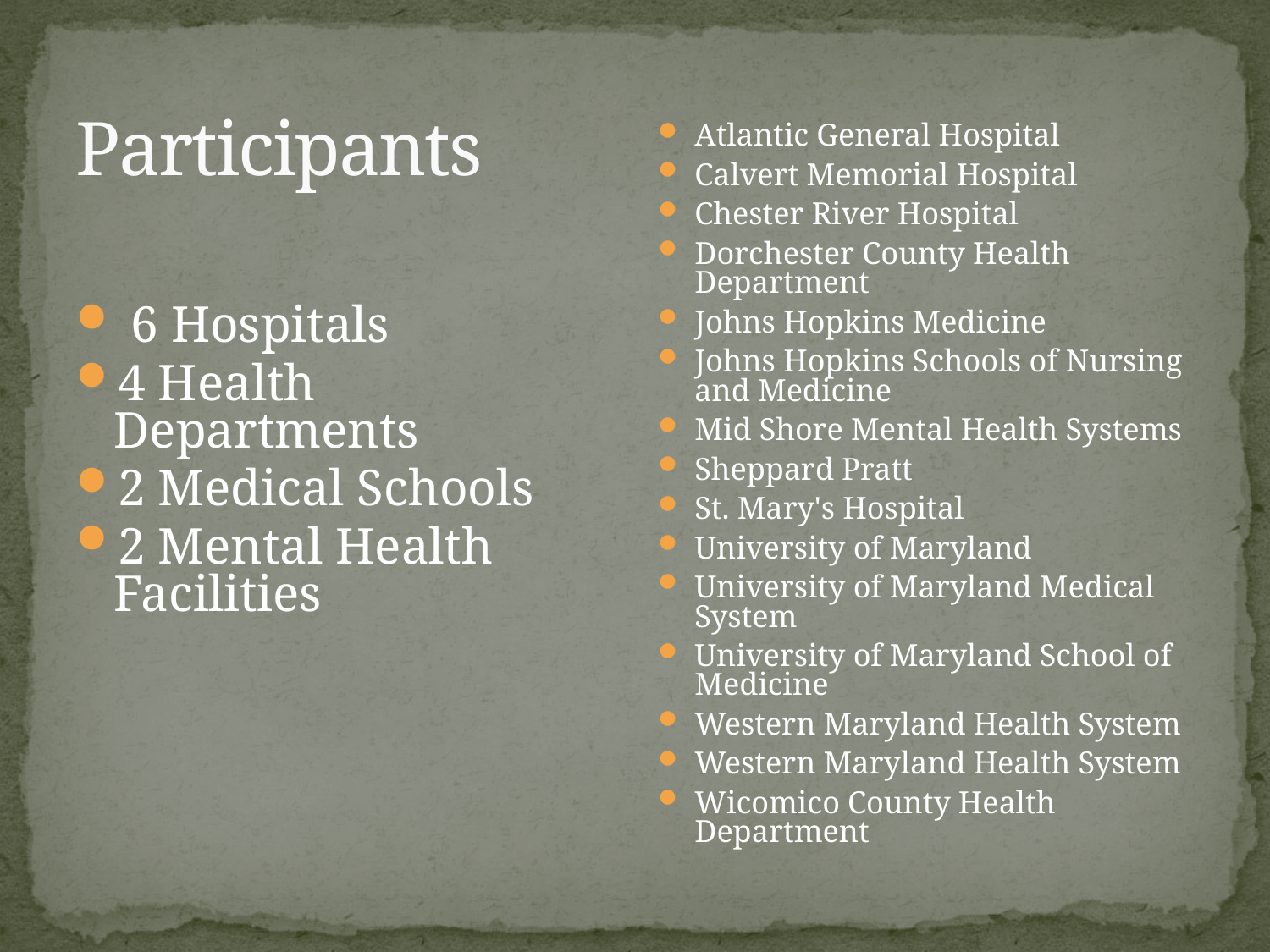

# Participants

Atlantic General Hospital
Calvert Memorial Hospital
Chester River Hospital
Dorchester County Health Department
Johns Hopkins Medicine
Johns Hopkins Schools of Nursing and Medicine
Mid Shore Mental Health Systems
Sheppard Pratt
St. Mary's Hospital
University of Maryland
University of Maryland Medical System
University of Maryland School of Medicine
Western Maryland Health System
Western Maryland Health System
Wicomico County Health Department

 6 Hospitals
4 Health Departments
2 Medical Schools
2 Mental Health Facilities